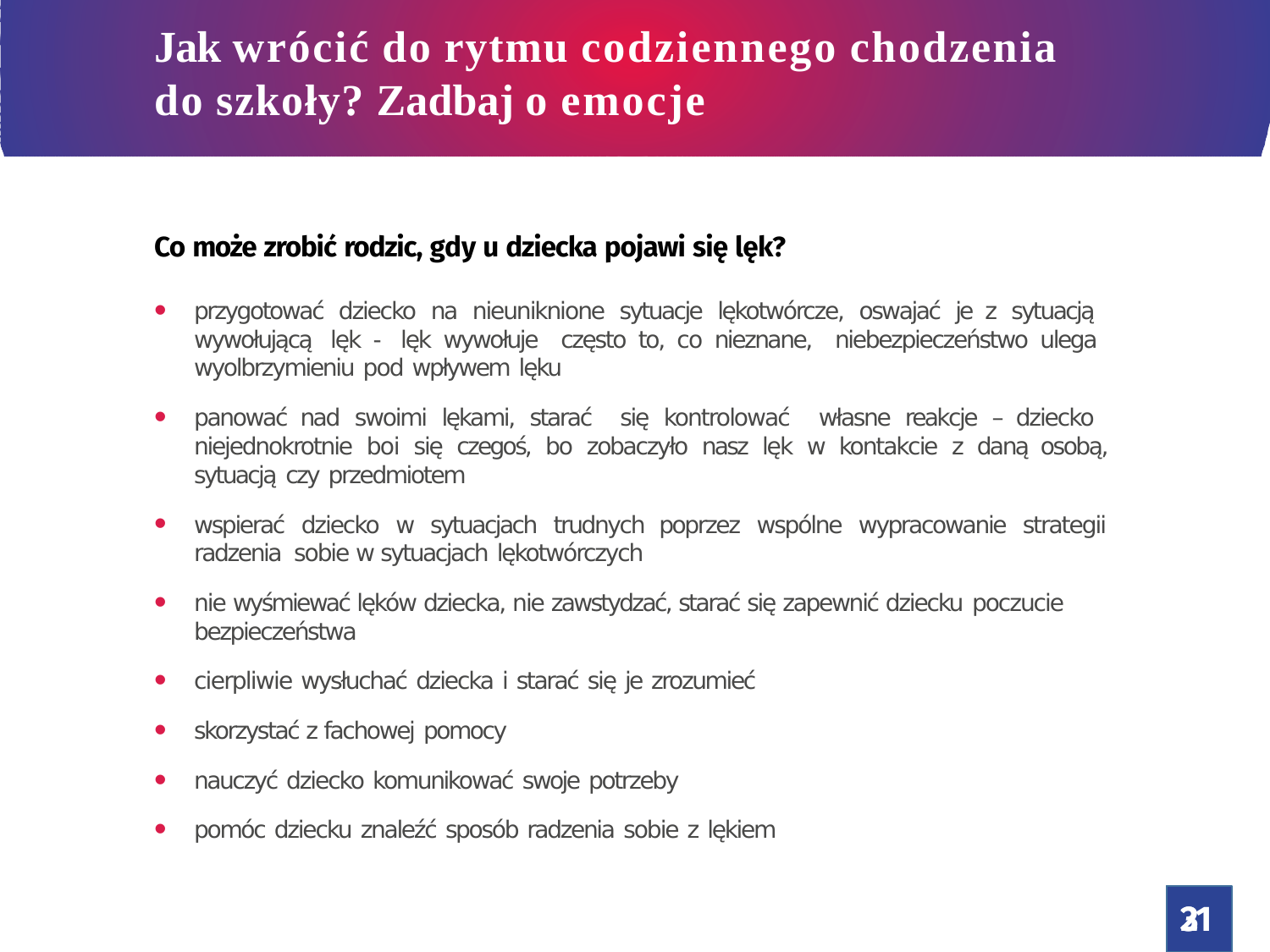

# Jak wrócić do rytmu codziennego chodzenia
do szkoły? Zadbaj o emocje
Co może zrobić rodzic, gdy u dziecka pojawi się lęk?

przygotować dziecko na nieuniknione sytuacje lękotwórcze, oswajać je z sytuacją  wywołującą lęk -  lęk wywołuje  często to, co nieznane,  niebezpieczeństwo ulega  wyolbrzymieniu pod wpływem lęku
panować nad swoimi lękami, starać  się kontrolować  własne reakcje – dziecko  niejednokrotnie boi się czegoś, bo zobaczyło nasz lęk w kontakcie z daną osobą, sytuacją  czy przedmiotem
wspierać dziecko w sytuacjach trudnych poprzez wspólne wypracowanie strategii radzenia  sobie w sytuacjach lękotwórczych
nie wyśmiewać lęków dziecka, nie zawstydzać, starać się zapewnić dziecku poczucie
bezpieczeństwa
cierpliwie wysłuchać dziecka i starać się je zrozumieć
skorzystać z fachowej pomocy
nauczyć dziecko komunikować swoje potrzeby
pomóc dziecku znaleźć sposób radzenia sobie z lękiem

31
2